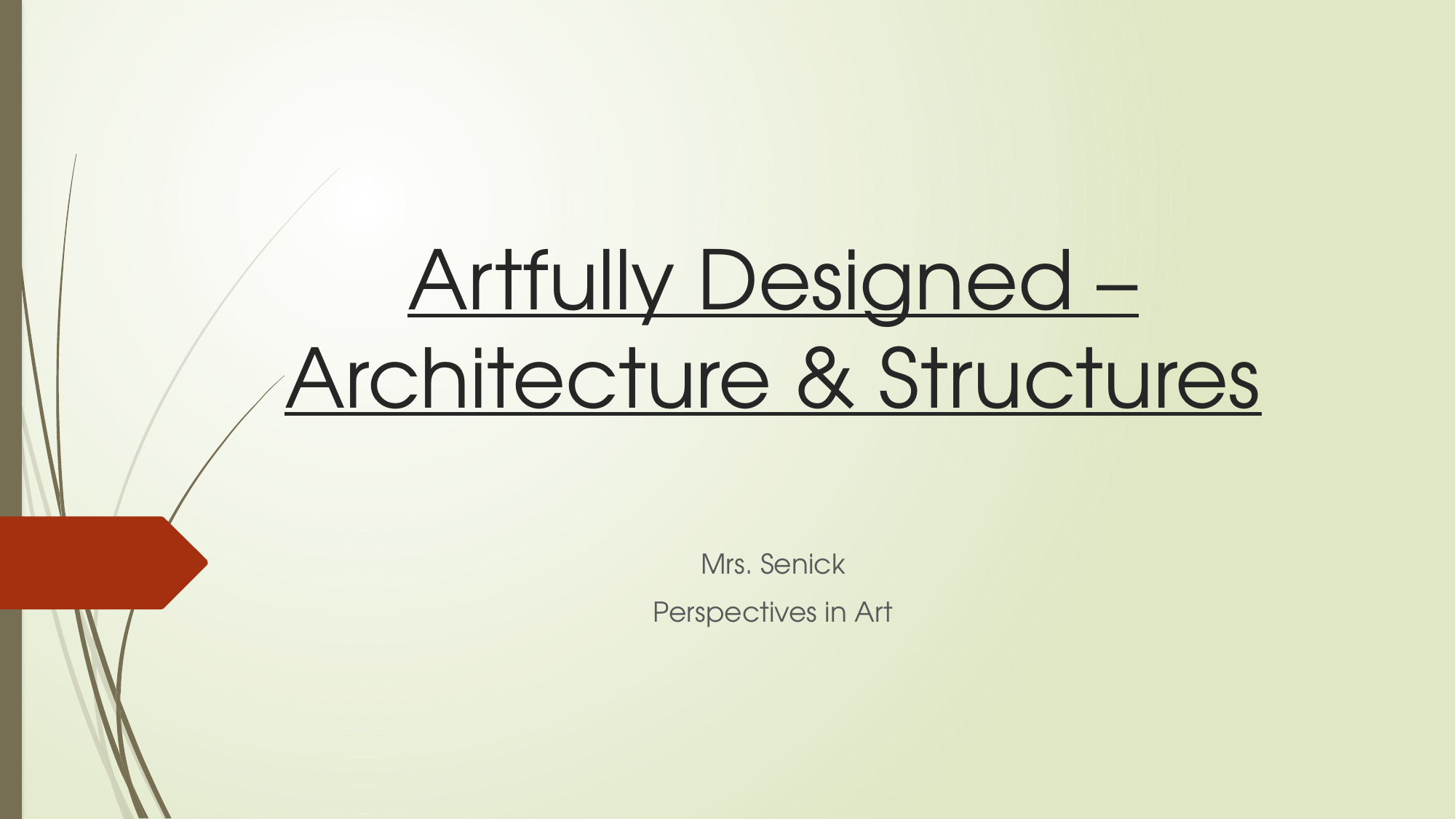

# Artfully Designed – Architecture & Structures
Mrs. Senick
Perspectives in Art